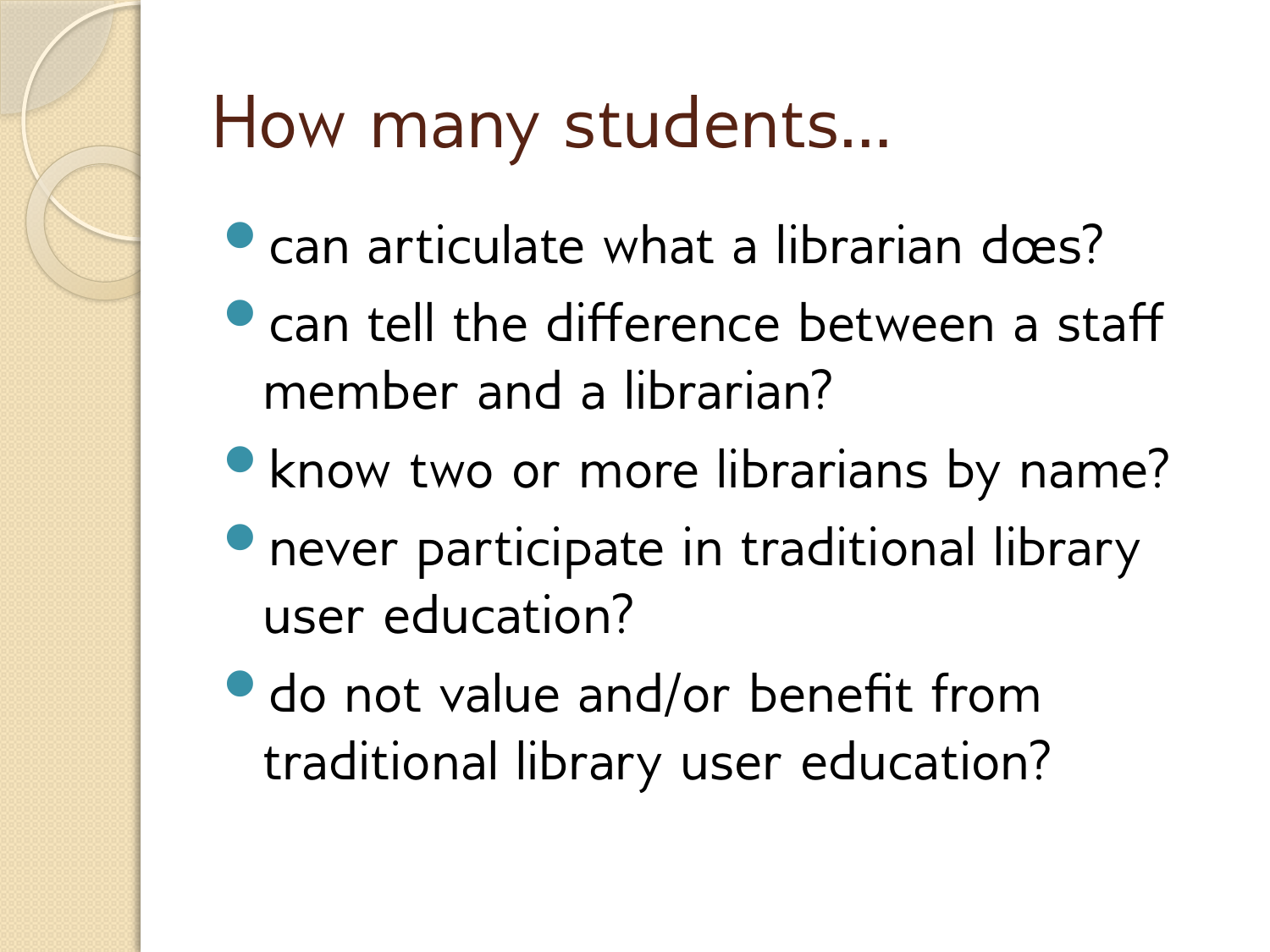

# How many students…
can articulate what a librarian does?
can tell the difference between a staff member and a librarian?
know two or more librarians by name?
never participate in traditional library user education?
do not value and/or benefit from traditional library user education?